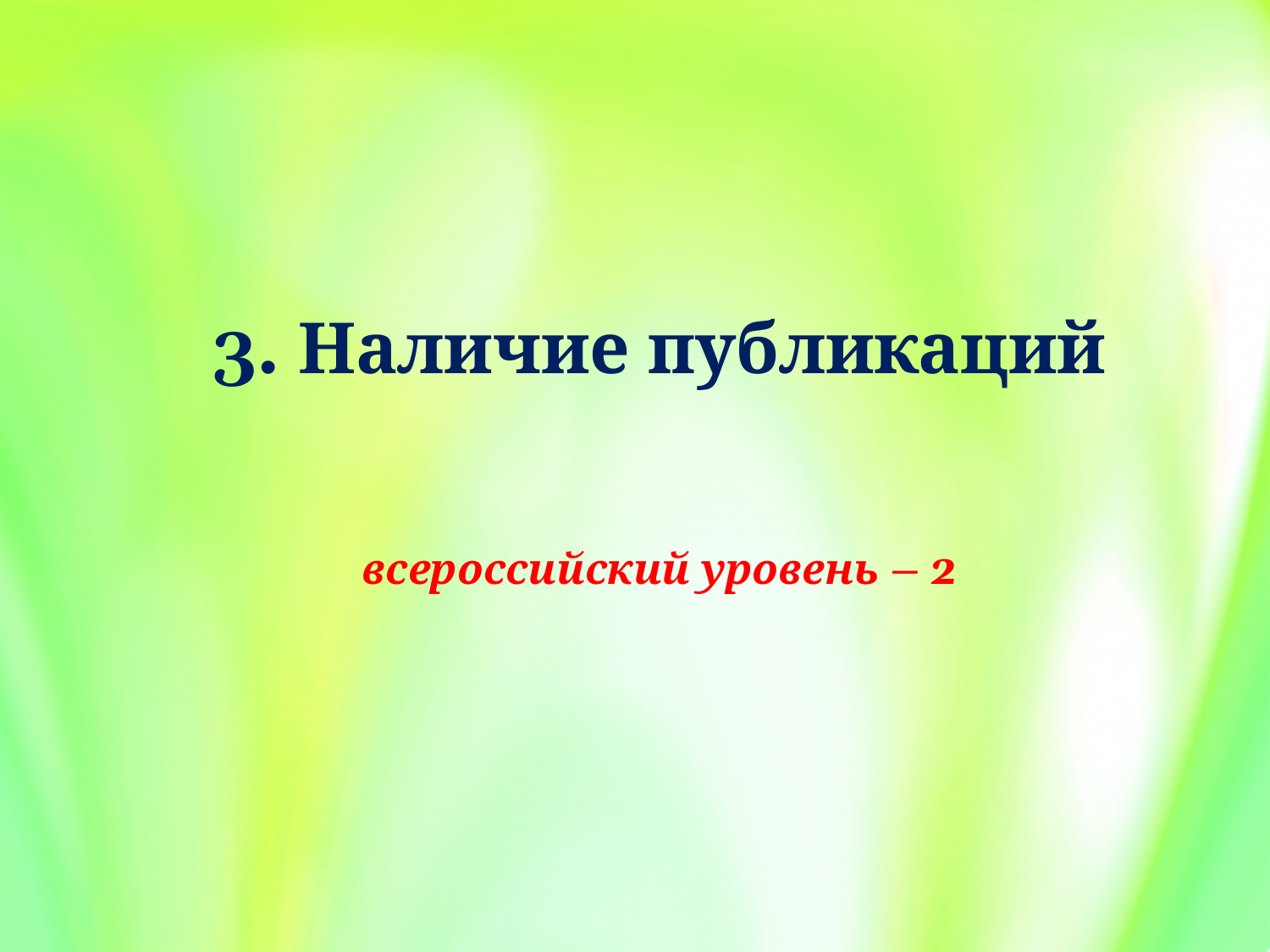

# 3. Наличие публикаций
всероссийский уровень – 2